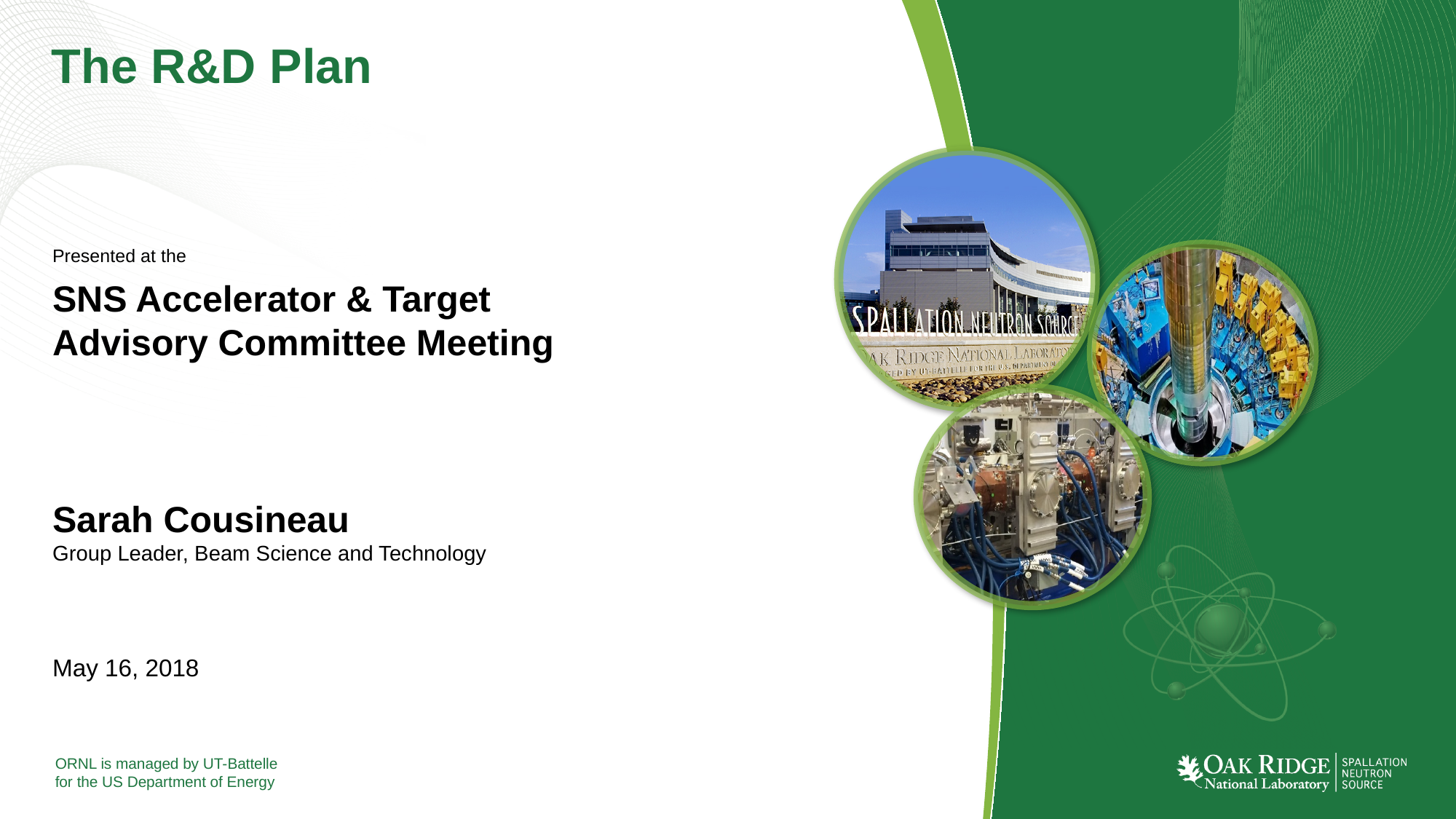

# The R&D Plan
Presented at the
SNS Accelerator & Target
Advisory Committee Meeting

Sarah Cousineau
Group Leader, Beam Science and Technology

May 16, 2018